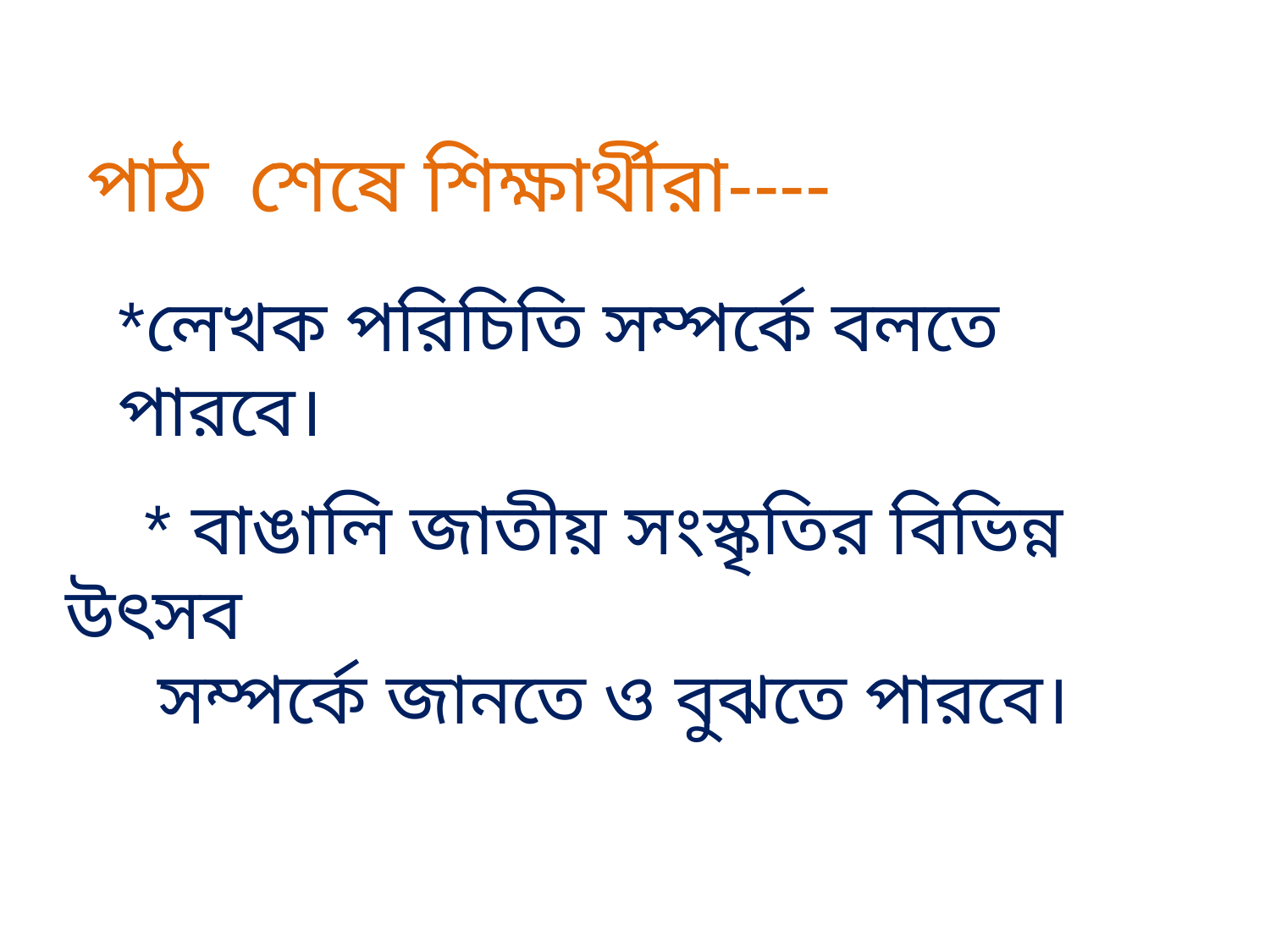

পাঠ  শেষে শিক্ষার্থীরা----
*লেখক পরিচিতি সম্পর্কে বলতে পারবে।

    * বাঙালি জাতীয় সংস্কৃতির বিভিন্ন   উৎসব
     সম্পর্কে জানতে ও বুঝতে পারবে।